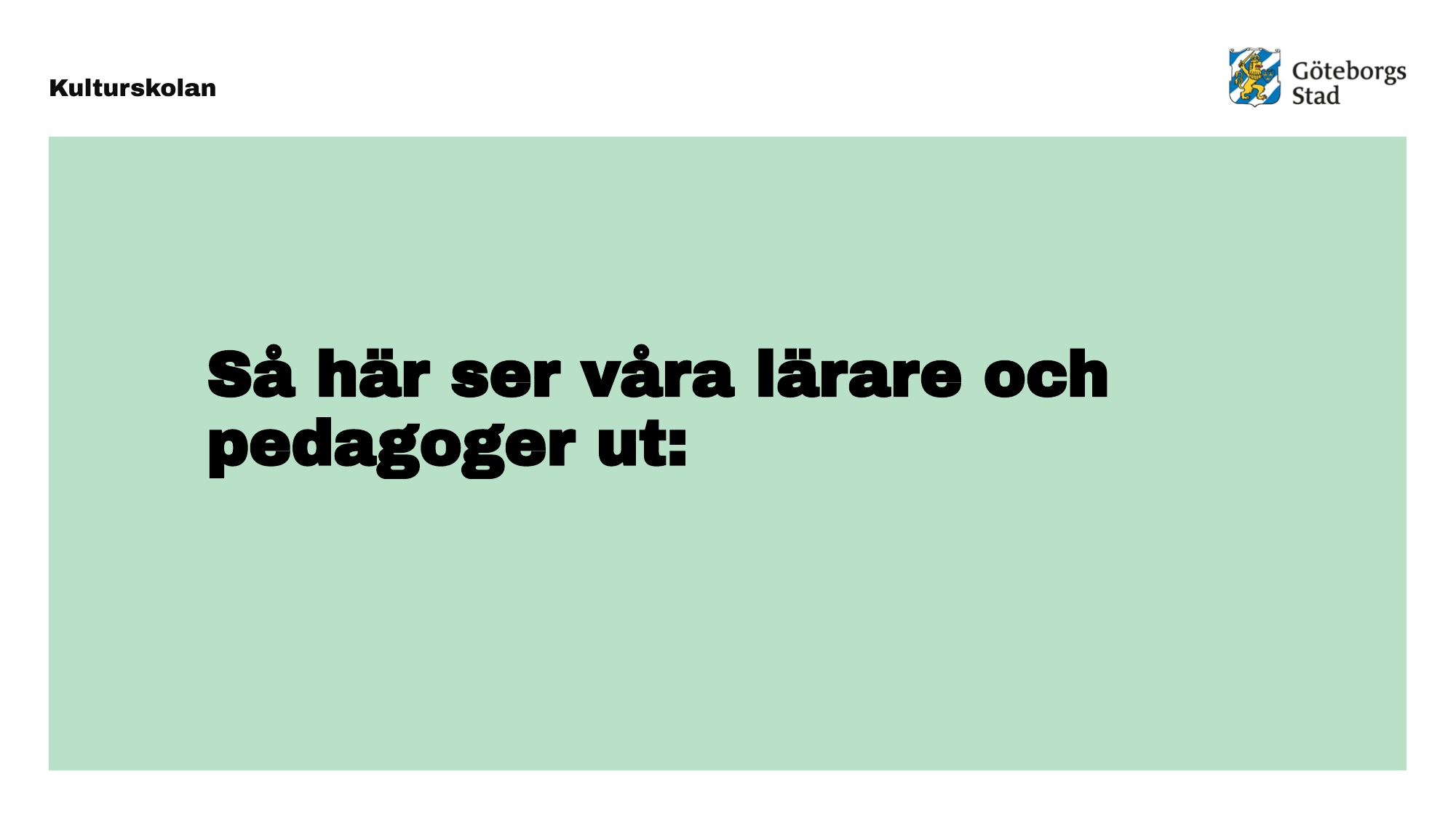

# Så här ser våra lärare och pedagoger ut: